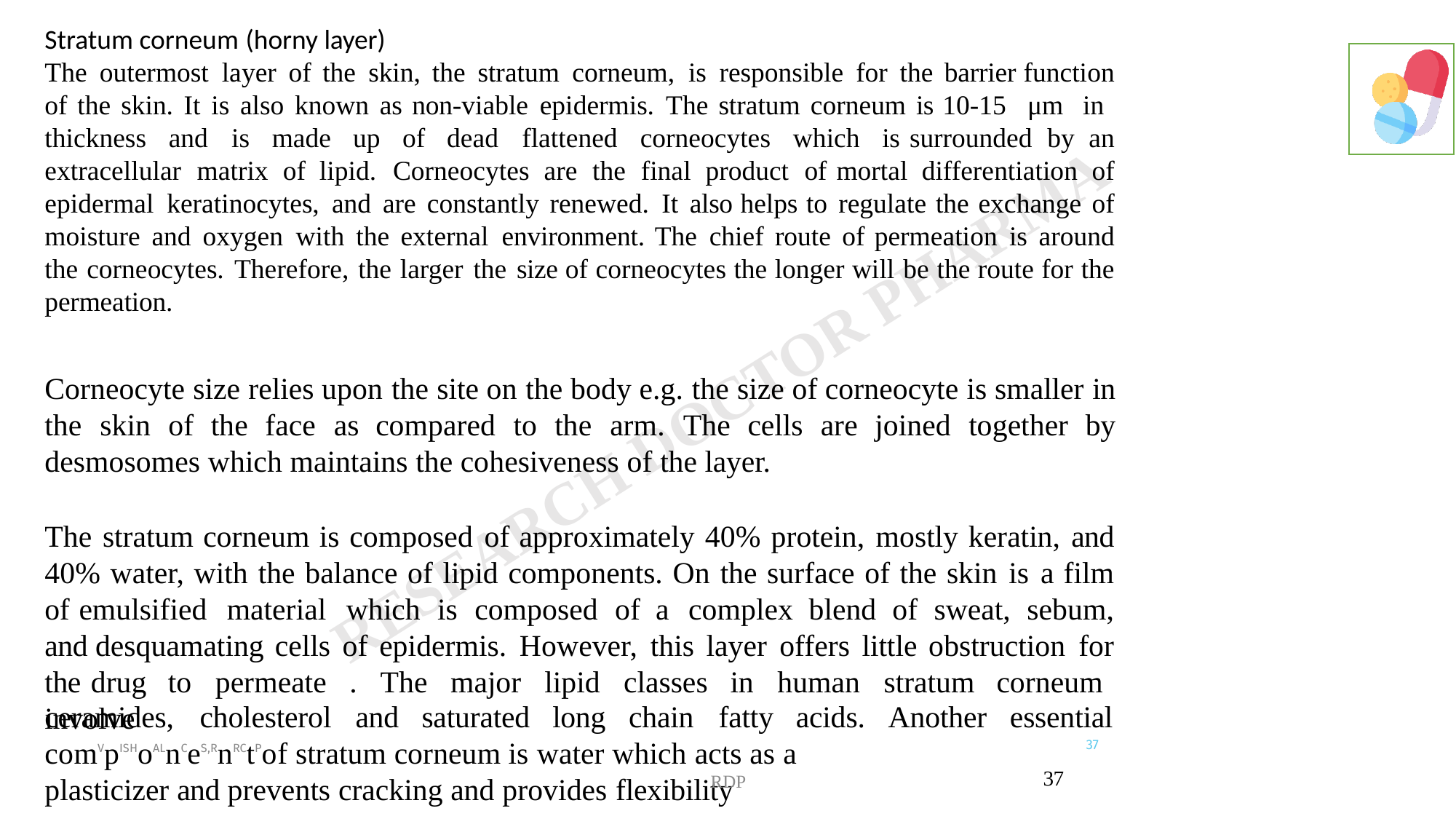

# Stratum corneum (horny layer)
The outermost layer of the skin, the stratum corneum, is responsible for the barrier function of the skin. It is also known as non-viable epidermis. The stratum corneum is 10-15  μm  in  thickness  and  is  made  up  of  dead  flattened  corneocytes  which  is surrounded by an extracellular matrix of lipid. Corneocytes are the final product of mortal differentiation of epidermal keratinocytes, and are constantly renewed. It also helps to regulate the exchange of moisture and oxygen with the external environment. The chief route of permeation is around the corneocytes. Therefore, the larger the size of corneocytes the longer will be the route for the permeation.
Corneocyte size relies upon the site on the body e.g. the size of corneocyte is smaller in the  skin  of  the  face  as  compared  to  the  arm.  The  cells  are  joined  together  by desmosomes which maintains the cohesiveness of the layer.

The stratum corneum is composed of approximately 40% protein, mostly keratin, and 40% water, with the balance of lipid components. On the surface of the skin is a film of emulsified  material  which is composed of a  complex blend of sweat, sebum, and desquamating cells of epidermis. However, this layer offers little obstruction for the drug  to  permeate  .  The  major  lipid  classes  in  human  stratum  corneum  involve
ceramides,	cholesterol	and	saturated	long	chain	fatty	acids.	Another	essential
37
comVpISHoALnCeS,RnRCtPof stratum corneum is water which acts as a plasticizer and prevents cracking and provides flexibility
RDP
37